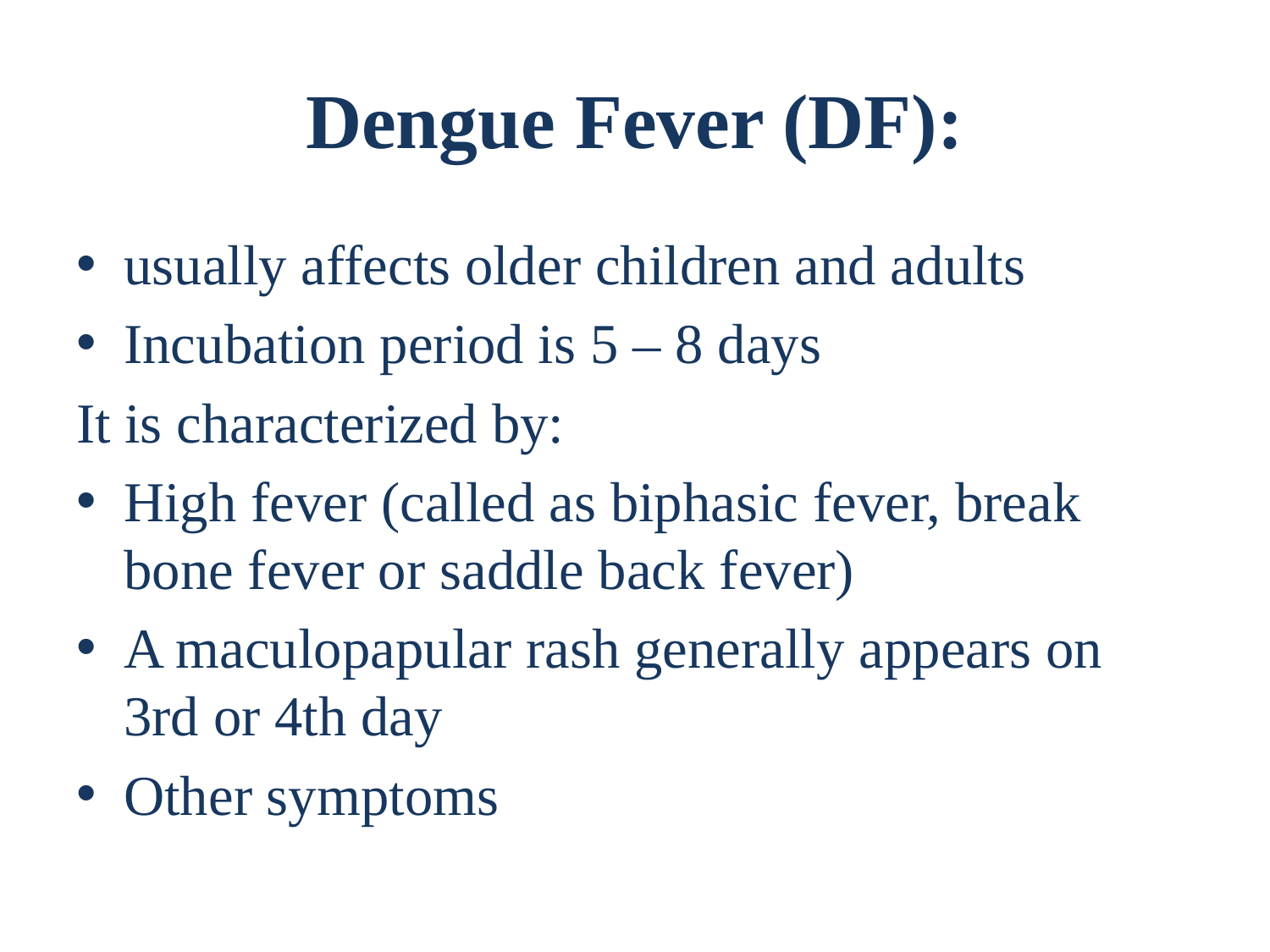

# Dengue Fever (DF):
usually affects older children and adults
Incubation period is 5 – 8 days
It is characterized by:
High fever (called as biphasic fever, break bone fever or saddle back fever)
A maculopapular rash generally appears on 3rd or 4th day
Other symptoms